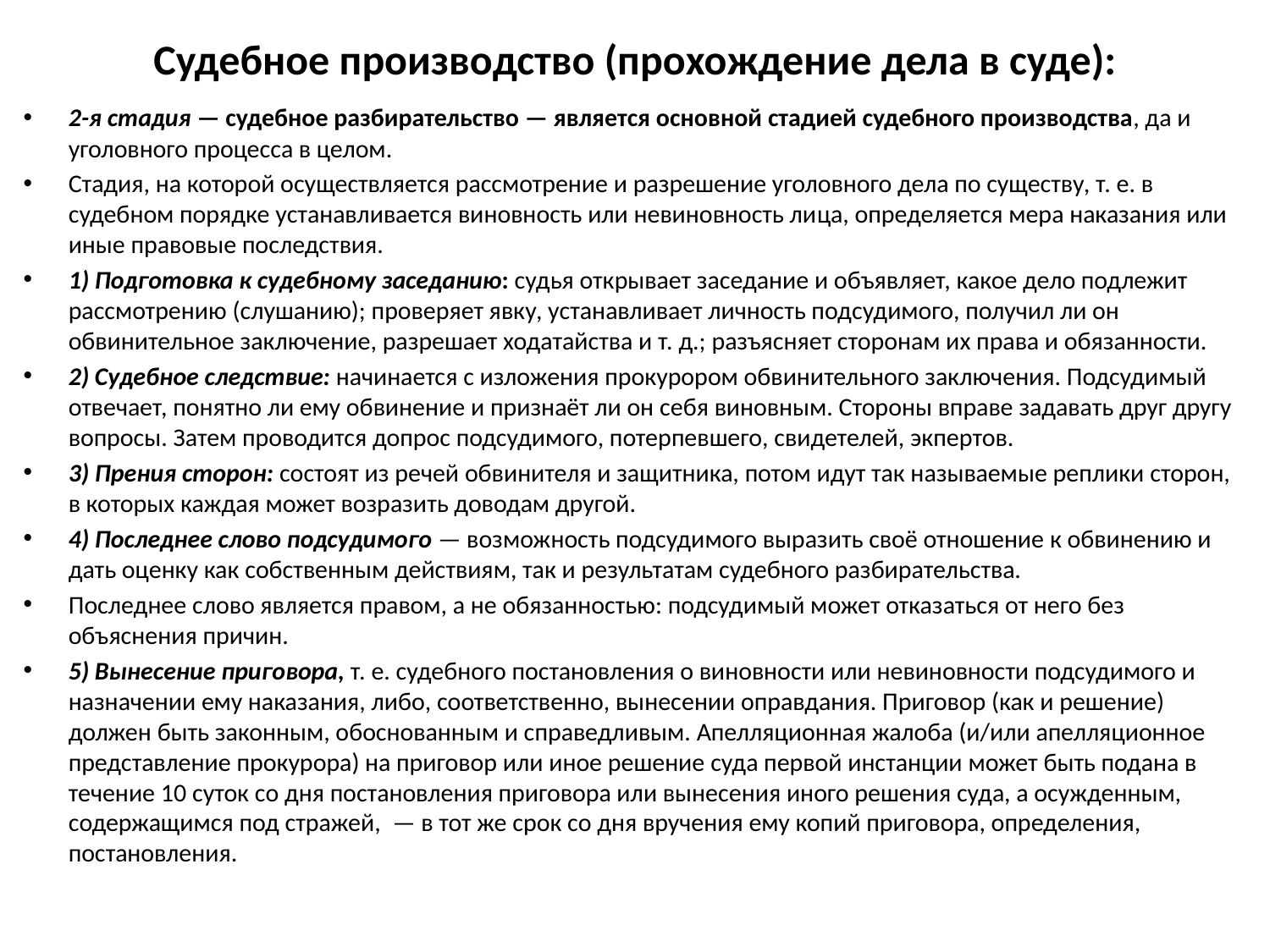

# Судебное производство (прохождение дела в суде):
2-я стадия — судебное разбирательство — является основной стадией судебного производства, да и уголовного процесса в целом.
Стадия, на которой осуществляется рассмотрение и разрешение уголовного дела по существу, т. е. в судебном порядке устанавливается виновность или невиновность ли­ца, определяется мера наказания или иные правовые по­следствия.
1) Подготовка к судебному заседанию: судья открывает заседание и объявляет, какое дело подлежит рассмотрению (слушанию); проверяет явку, устанавливает личность под­судимого, получил ли он обвинительное заключение, разрешает ходатайства и т. д.; разъясняет сторонам их права и обязанности.
2) Судебное следствие: начинается с изложения прокурором обвинительного заключения. Подсудимый отвечает, понятно ли ему обвинение и признаёт ли он себя виновным. Стороны вправе задавать друг другу вопросы. Затем проводится допрос подсудимого, потерпевшего, свидетелей, экпертов.
3) Прения сторон: состоят из речей обвинителя и защитника, потом идут так называемые реплики сторон, в которых каждая может возразить доводам другой.
4) Последнее слово подсудимого — возможность подсудимого выразить своё отношение к обвинению и дать оценку как собственным действиям, так и результатам судебного разбирательства.
Последнее слово является правом, а не обязанностью: подсудимый может отказаться от него без объяснения причин.
5) Вынесение приговора, т. е. судебного постановления о виновности или невиновности подсудимого и назначении ему наказания, либо, соответственно, вынесении оправдания. Приговор (как и решение) должен быть законным, обоснованным и справедливым. Апелляционная жалоба (и/или апелляционное представление прокурора) на приговор или иное решение суда первой инстанции может быть подана в течение 10 суток со дня постановления приговора или вынесения иного решения суда, а осужденным, содержащимся под стражей,  — в тот же срок со дня вручения ему копий приговора, определения, постановления.